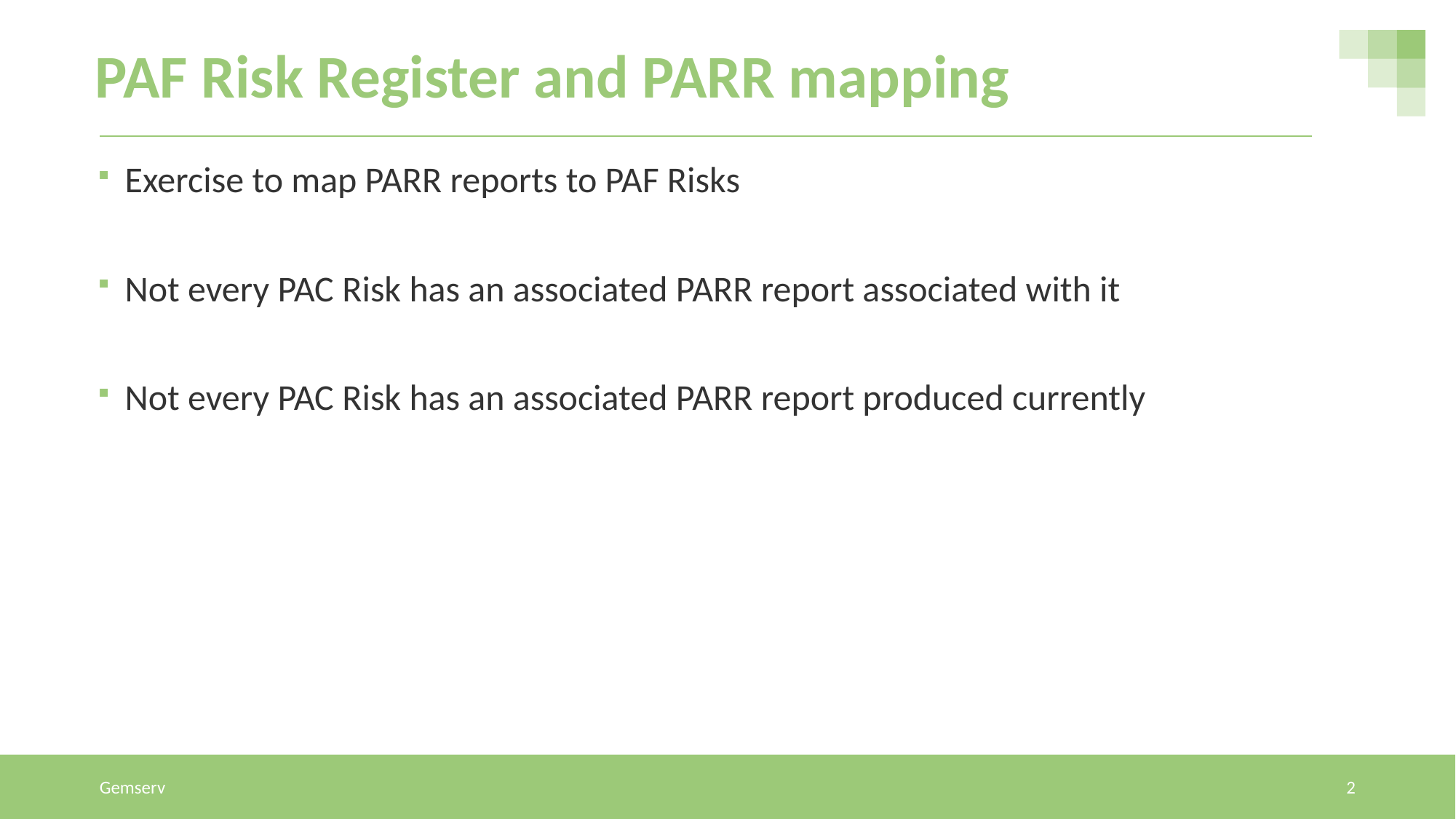

# PAF Risk Register and PARR mapping
Exercise to map PARR reports to PAF Risks

Not every PAC Risk has an associated PARR report associated with it

Not every PAC Risk has an associated PARR report produced currently
Gemserv
2